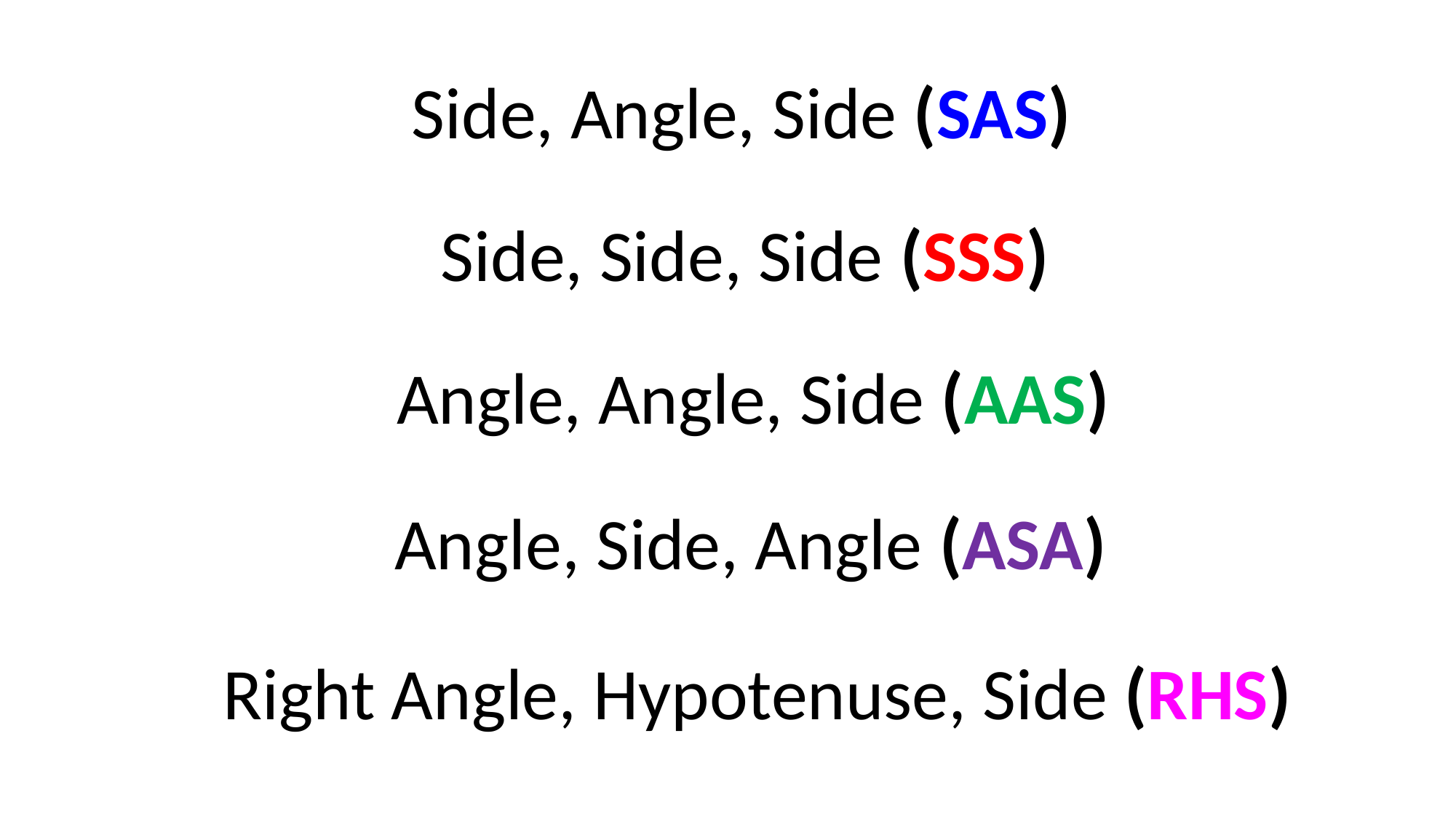

Side, Angle, Side (SAS)
Side, Side, Side (SSS)
Angle, Angle, Side (AAS)
Angle, Side, Angle (ASA)
Right Angle, Hypotenuse, Side (RHS)